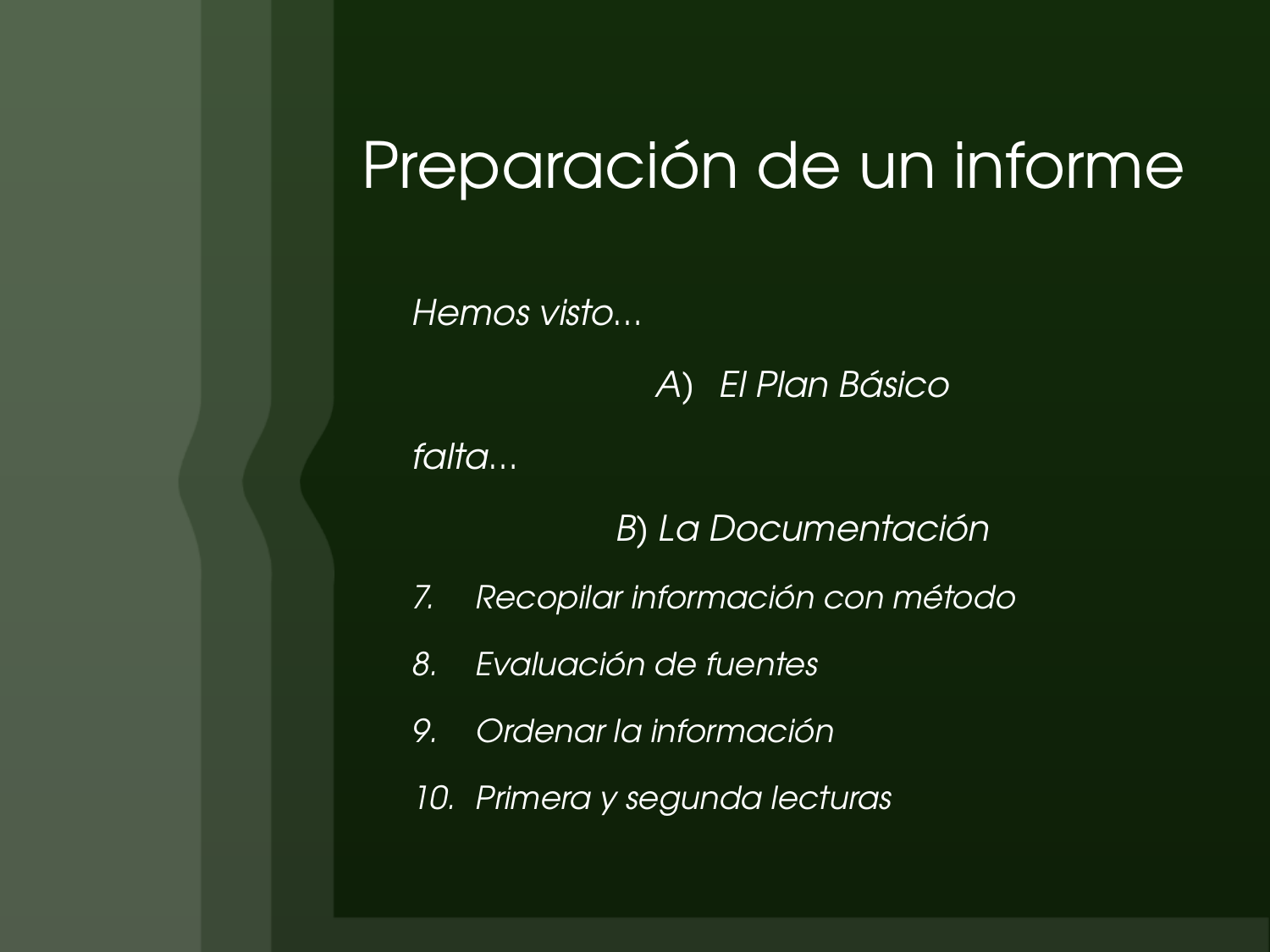

# Preparación de un informe
Hemos visto…
El Plan Básico
falta…
B) La Documentación
Recopilar información con método
Evaluación de fuentes
Ordenar la información
Primera y segunda lecturas